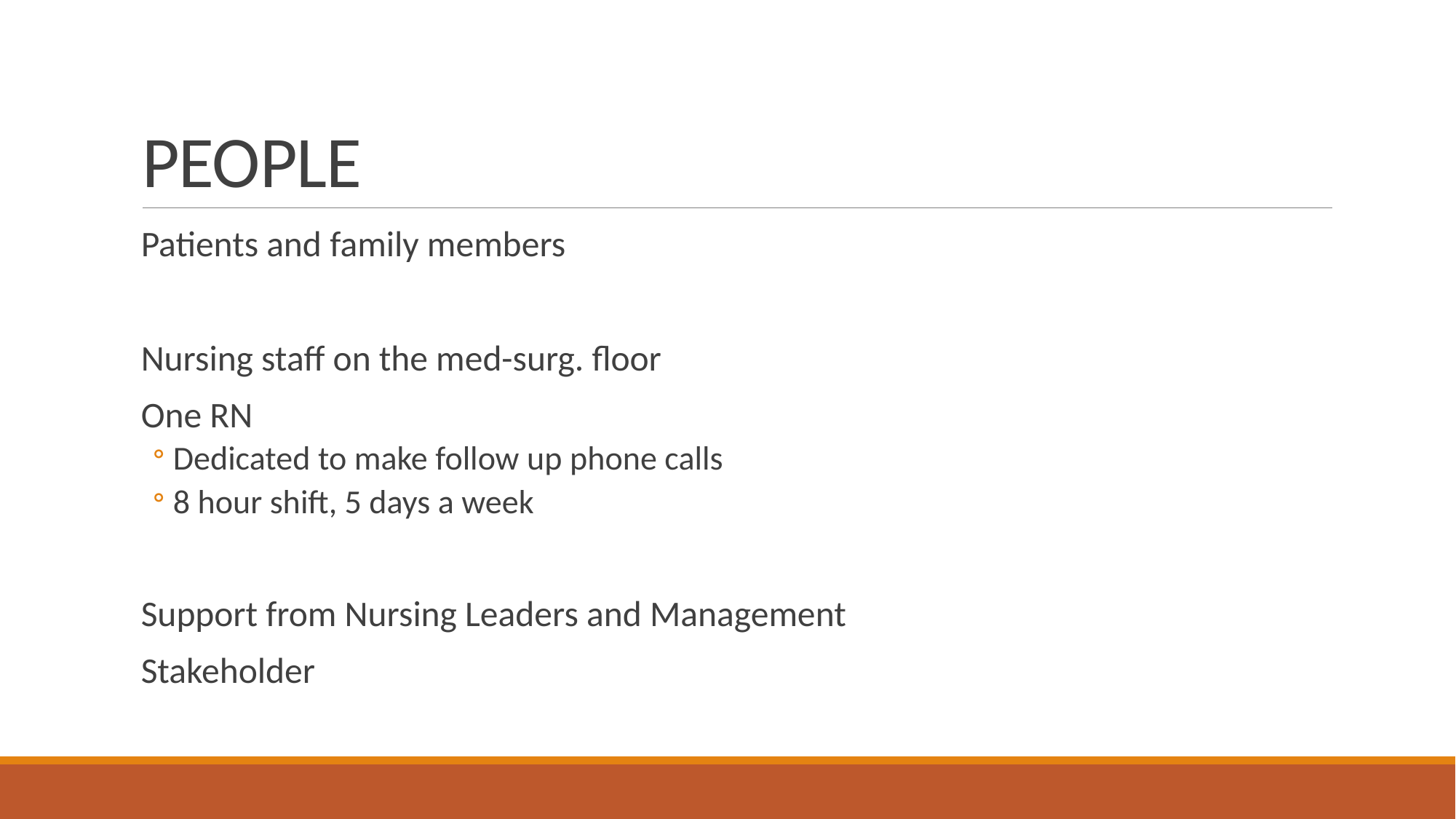

# PEOPLE
Patients and family members

Nursing staff on the med-surg. floor
One RN
Dedicated to make follow up phone calls
8 hour shift, 5 days a week

Support from Nursing Leaders and Management
Stakeholder